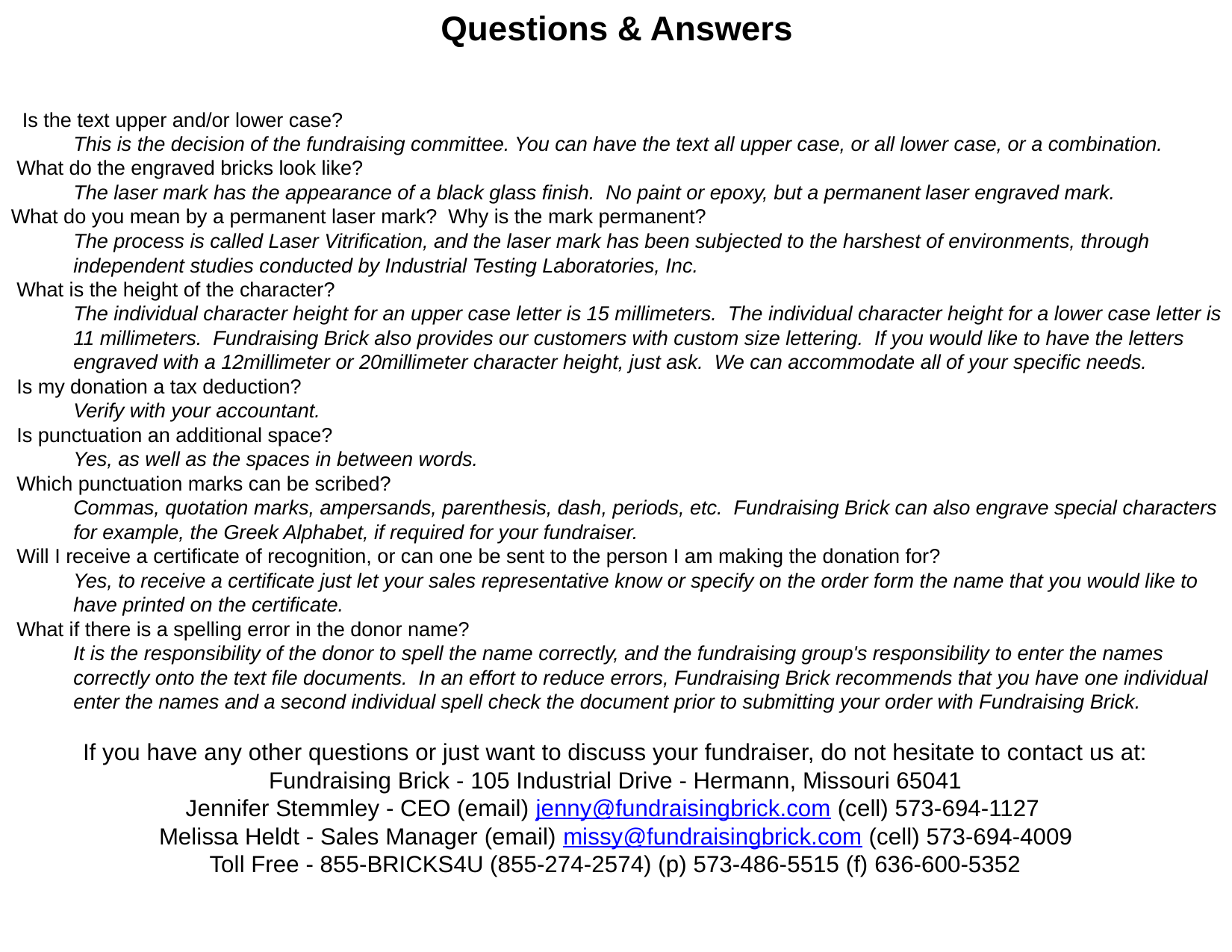

Questions & Answers

  Is the text upper and/or lower case?
This is the decision of the fundraising committee. You can have the text all upper case, or all lower case, or a combination.
 What do the engraved bricks look like?
The laser mark has the appearance of a black glass finish.  No paint or epoxy, but a permanent laser engraved mark.
What do you mean by a permanent laser mark?  Why is the mark permanent?
The process is called Laser Vitrification, and the laser mark has been subjected to the harshest of environments, through independent studies conducted by Industrial Testing Laboratories, Inc.
 What is the height of the character?
The individual character height for an upper case letter is 15 millimeters.  The individual character height for a lower case letter is 11 millimeters.  Fundraising Brick also provides our customers with custom size lettering.  If you would like to have the letters engraved with a 12millimeter or 20millimeter character height, just ask.  We can accommodate all of your specific needs.
 Is my donation a tax deduction?
Verify with your accountant.
 Is punctuation an additional space?
Yes, as well as the spaces in between words.
 Which punctuation marks can be scribed?
Commas, quotation marks, ampersands, parenthesis, dash, periods, etc.  Fundraising Brick can also engrave special characters for example, the Greek Alphabet, if required for your fundraiser.
 Will I receive a certificate of recognition, or can one be sent to the person I am making the donation for?
Yes, to receive a certificate just let your sales representative know or specify on the order form the name that you would like to have printed on the certificate.
 What if there is a spelling error in the donor name?
It is the responsibility of the donor to spell the name correctly, and the fundraising group's responsibility to enter the names correctly onto the text file documents.  In an effort to reduce errors, Fundraising Brick recommends that you have one individual enter the names and a second individual spell check the document prior to submitting your order with Fundraising Brick.

If you have any other questions or just want to discuss your fundraiser, do not hesitate to contact us at:
Fundraising Brick - 105 Industrial Drive - Hermann, Missouri 65041
Jennifer Stemmley - CEO (email) jenny@fundraisingbrick.com (cell) 573-694-1127
Melissa Heldt - Sales Manager (email) missy@fundraisingbrick.com (cell) 573-694-4009
Toll Free - 855-BRICKS4U (855-274-2574) (p) 573-486-5515 (f) 636-600-5352